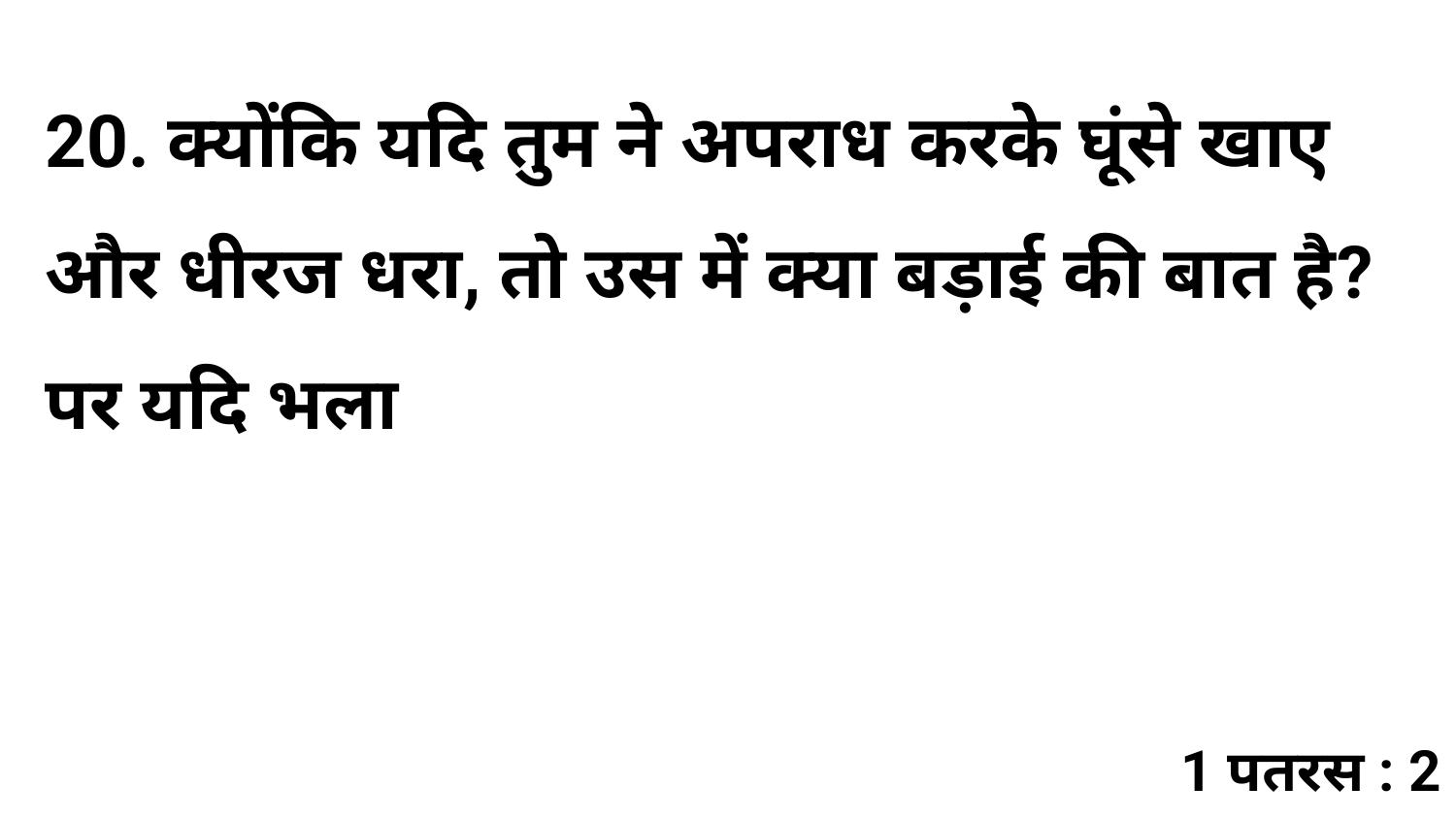

20. क्योंकि यदि तुम ने अपराध करके घूंसे खाए और धीरज धरा, तो उस में क्या बड़ाई की बात है? पर यदि भला
1 पतरस : 2